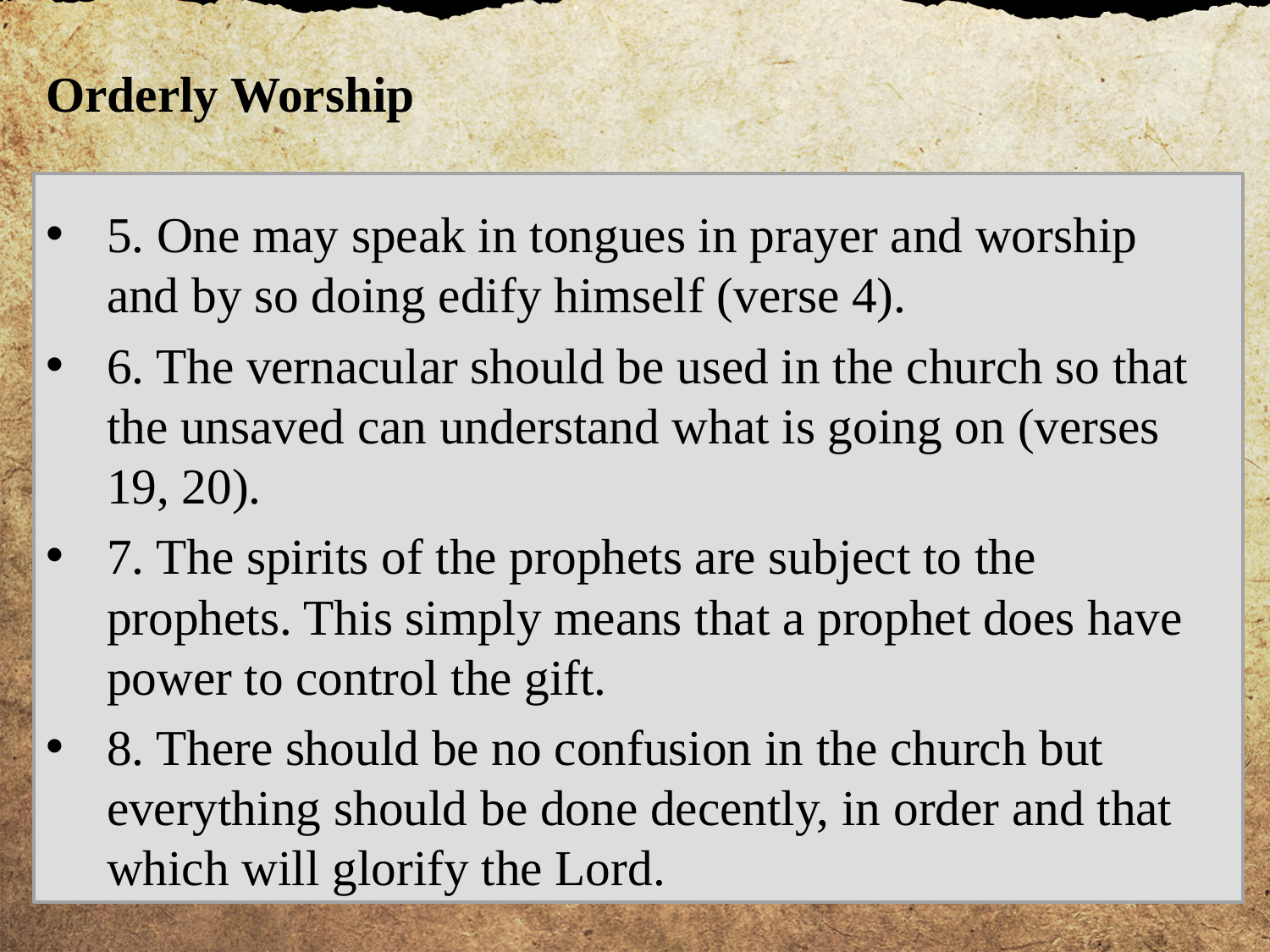

Orderly Worship

5. One may speak in tongues in prayer and worship and by so doing edify himself (verse 4).
6. The vernacular should be used in the church so that the unsaved can understand what is going on (verses 19, 20).
7. The spirits of the prophets are subject to the prophets. This simply means that a prophet does have power to control the gift.
8. There should be no confusion in the church but everything should be done decently, in order and that which will glorify the Lord.